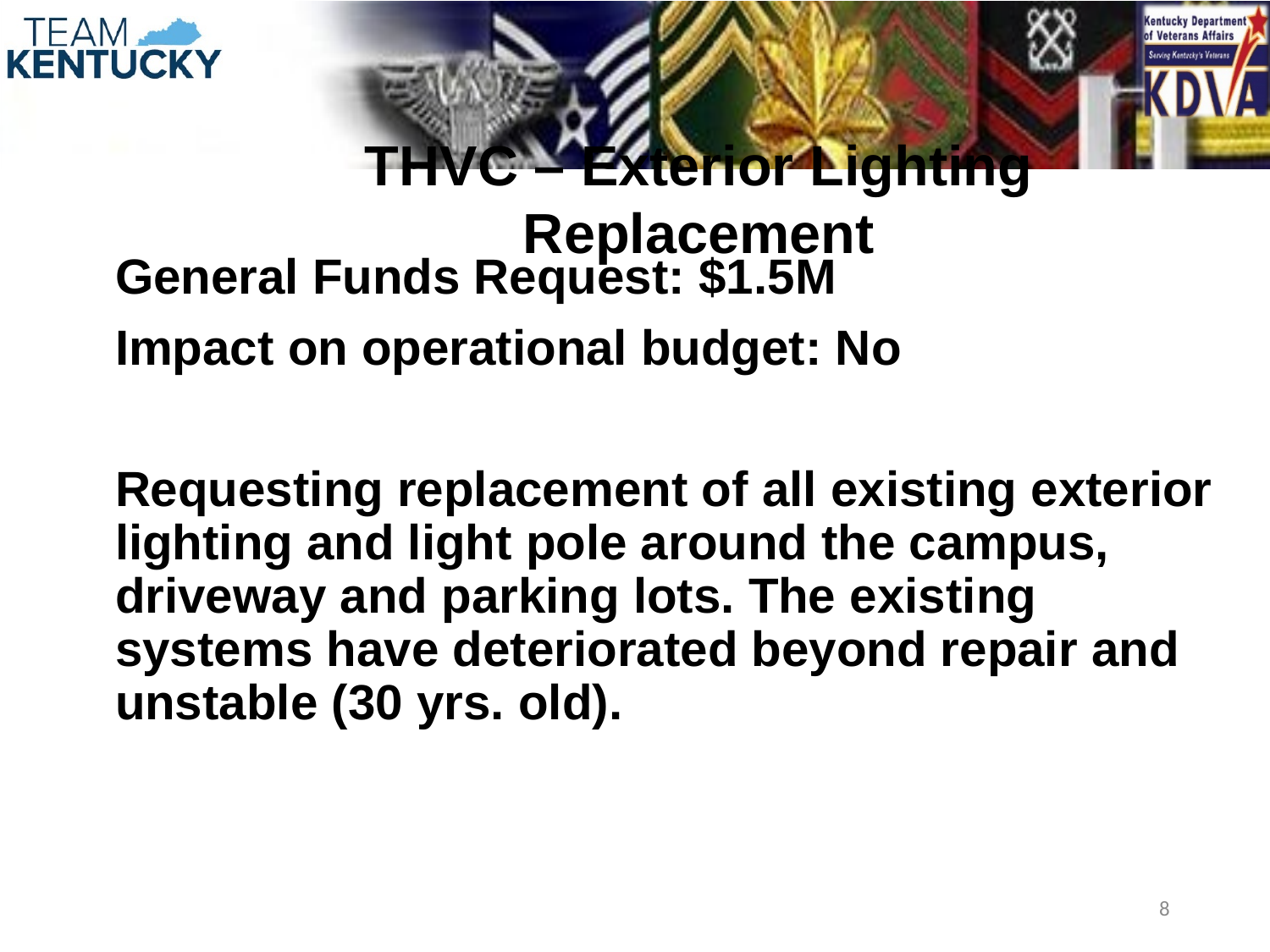

THVC – Exterior Lighting Replacement
General Funds Request: $1.5M
Impact on operational budget: No

Requesting replacement of all existing exterior lighting and light pole around the campus, driveway and parking lots. The existing systems have deteriorated beyond repair and unstable (30 yrs. old).
8